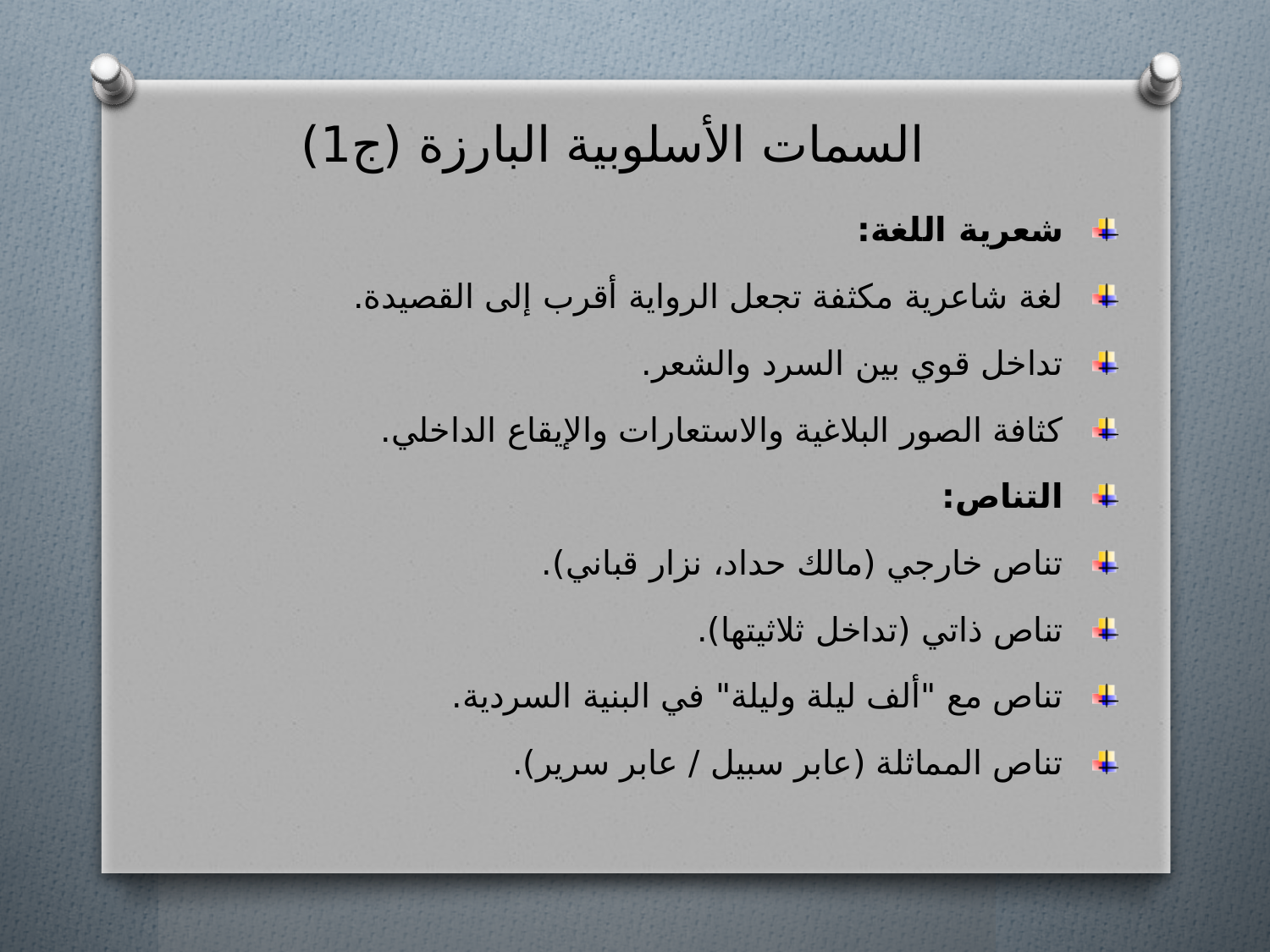

# السمات الأسلوبية البارزة (ج1)
شعرية اللغة:
لغة شاعرية مكثفة تجعل الرواية أقرب إلى القصيدة.
تداخل قوي بين السرد والشعر.
كثافة الصور البلاغية والاستعارات والإيقاع الداخلي.
التناص:
تناص خارجي (مالك حداد، نزار قباني).
تناص ذاتي (تداخل ثلاثيتها).
تناص مع "ألف ليلة وليلة" في البنية السردية.
تناص المماثلة (عابر سبيل / عابر سرير).